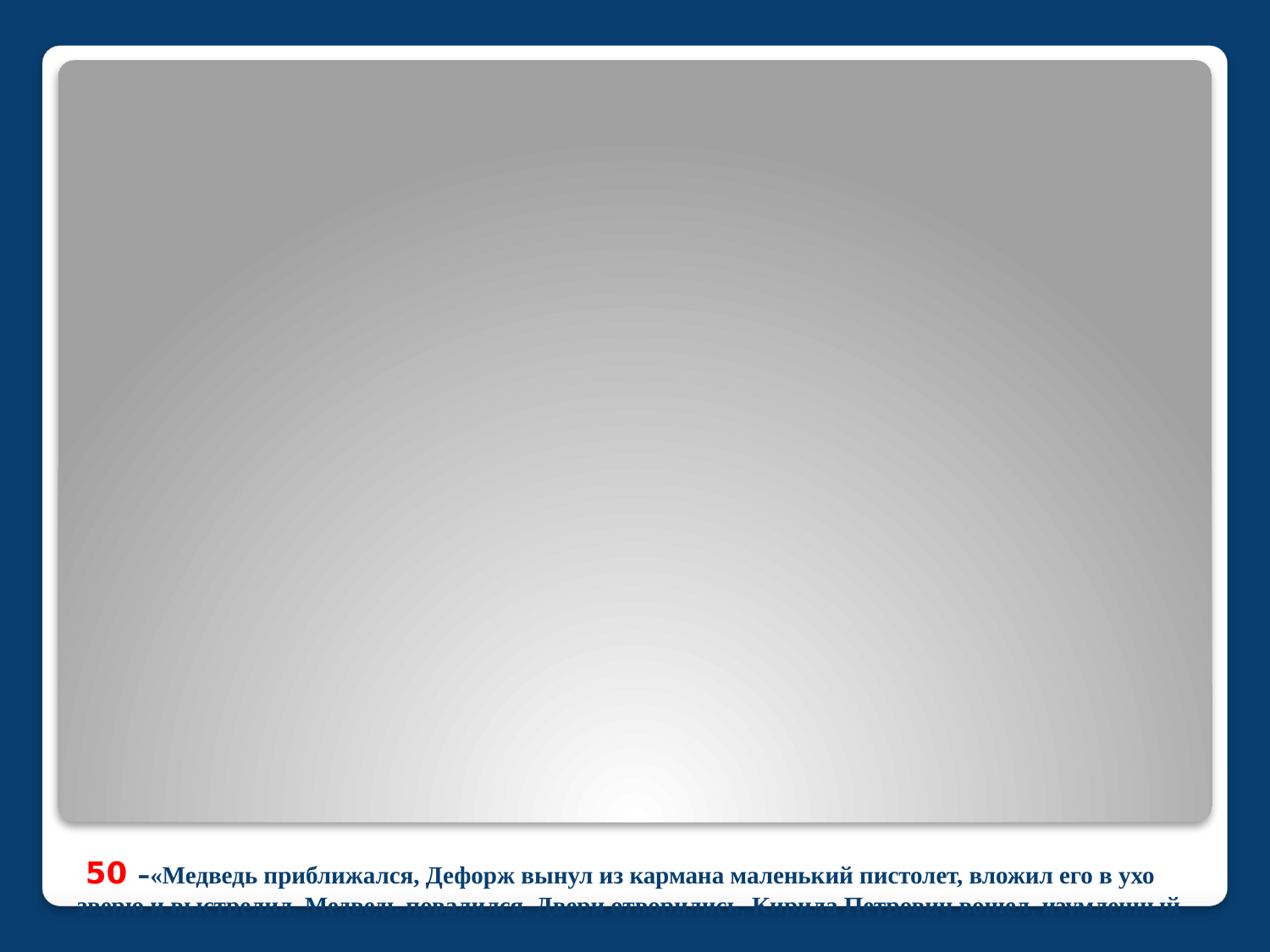

# 50 –«Медведь приближался, Дефорж вынул из кармана маленький пистолет, вложил его в ухо зверю и выстрелил. Медведь повалился. Двери отворились, Кирила Петрович вошел, изумленный развязкою своей шутки. Троекуров хотел объяснения всему делу. Он послал за Машей, Маша прибежала и перевела французу вопросы отца».